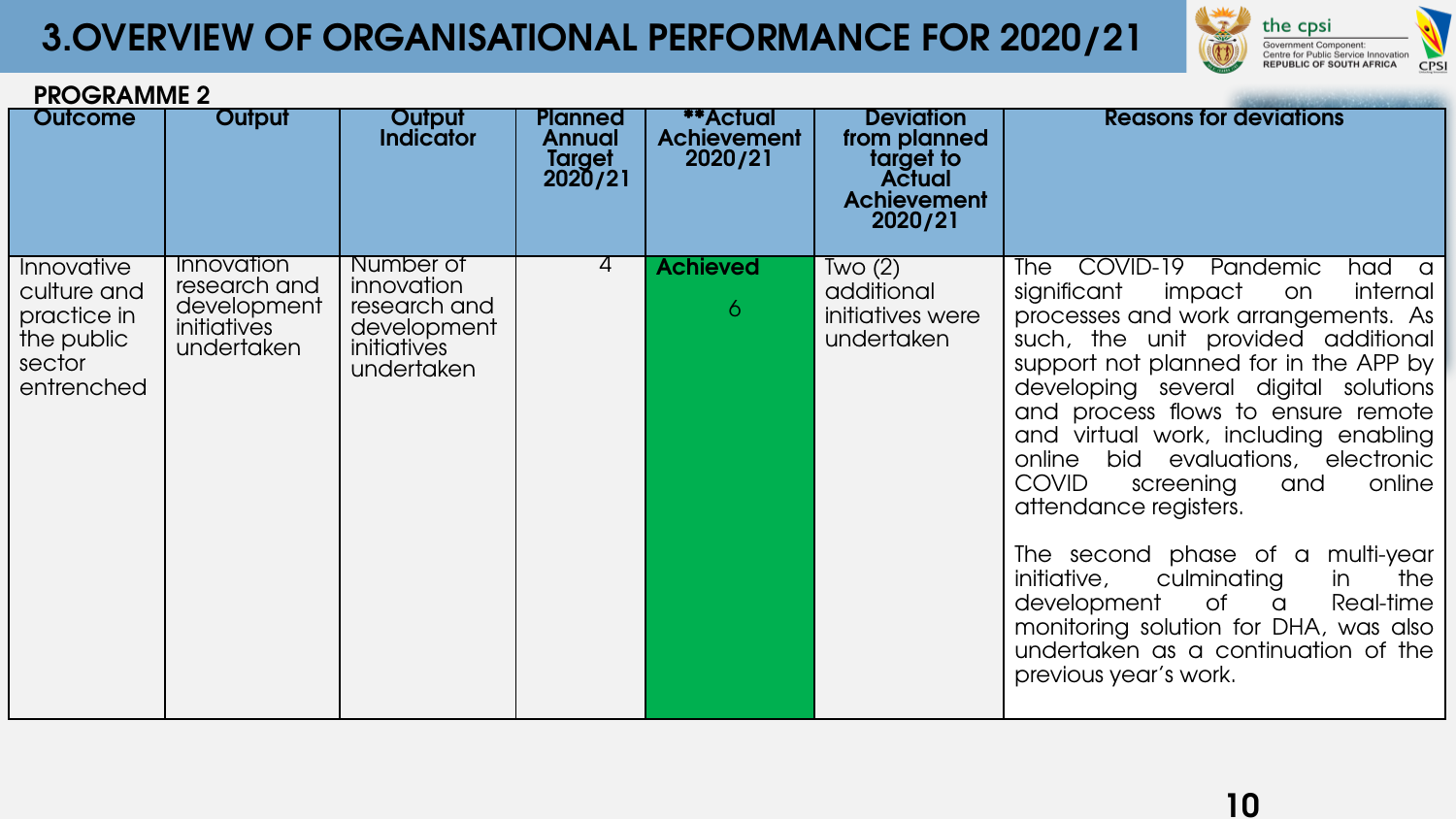

# 3.OVERVIEW OF ORGANISATIONAL PERFORMANCE FOR 2020/21
PROGRAMME 2
| Outcome | Output | Output Indicator | Planned Annual Target 2020/21 | \*\*Actual Achievement 2020/21 | Deviation from planned target to Actual Achievement 2020/21 | Reasons for deviations |
| --- | --- | --- | --- | --- | --- | --- |
| Innovative culture and practice in the public sector entrenched | Innovation research and development initiatives undertaken | Number of innovation research and development initiatives undertaken | 4 | Achieved   6 | Two (2) additional initiatives were undertaken | The COVID-19 Pandemic had a significant impact on internal processes and work arrangements. As such, the unit provided additional support not planned for in the APP by developing several digital solutions and process flows to ensure remote and virtual work, including enabling online bid evaluations, electronic COVID screening and online attendance registers.   The second phase of a multi-year initiative, culminating in the development of a Real-time monitoring solution for DHA, was also undertaken as a continuation of the previous year’s work. |
10